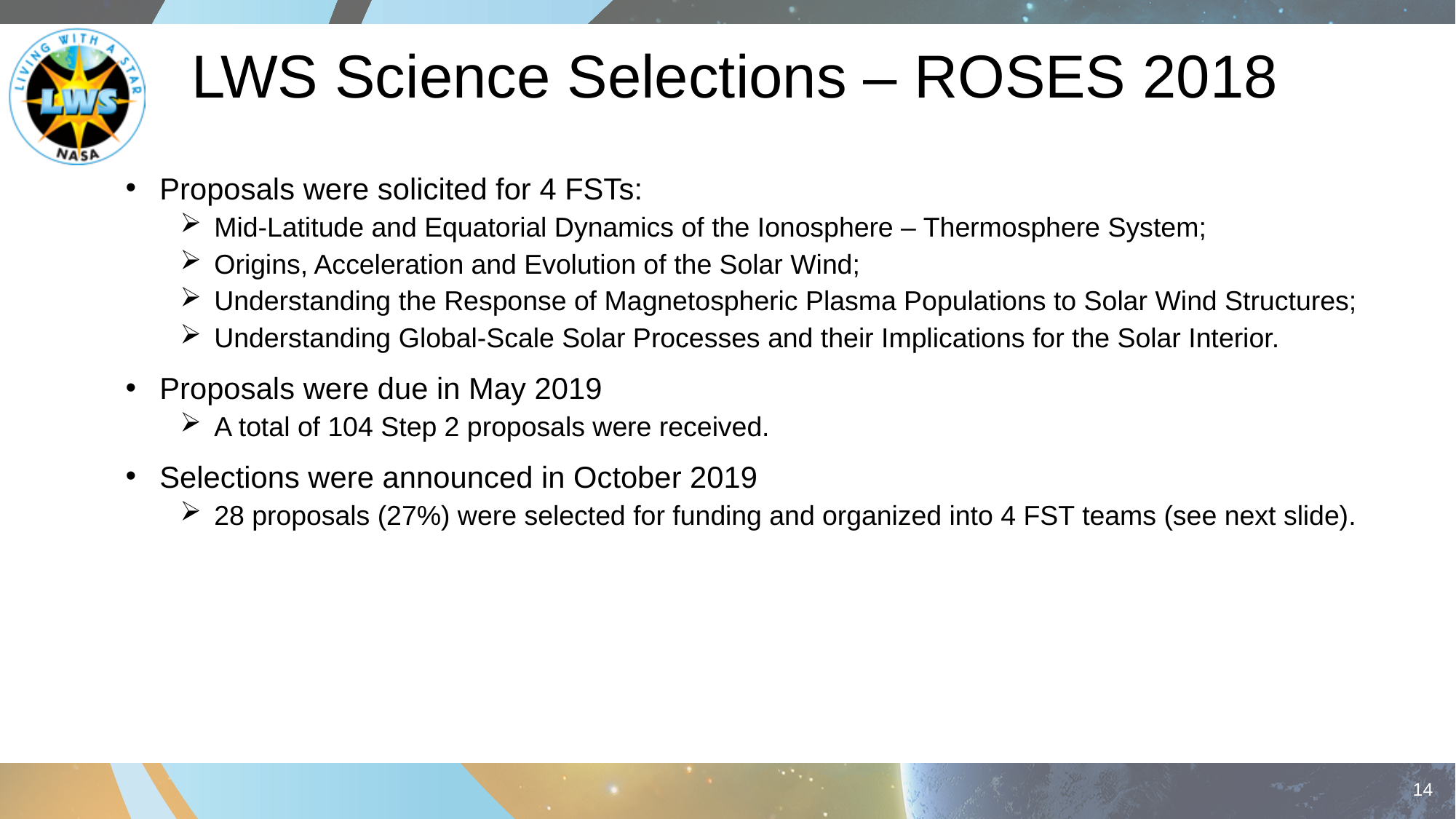

# LWS Science Selections – ROSES 2018
Proposals were solicited for 4 FSTs:
Mid-Latitude and Equatorial Dynamics of the Ionosphere – Thermosphere System;
Origins, Acceleration and Evolution of the Solar Wind;
Understanding the Response of Magnetospheric Plasma Populations to Solar Wind Structures;
Understanding Global-Scale Solar Processes and their Implications for the Solar Interior.
Proposals were due in May 2019
A total of 104 Step 2 proposals were received.
Selections were announced in October 2019
28 proposals (27%) were selected for funding and organized into 4 FST teams (see next slide).
14